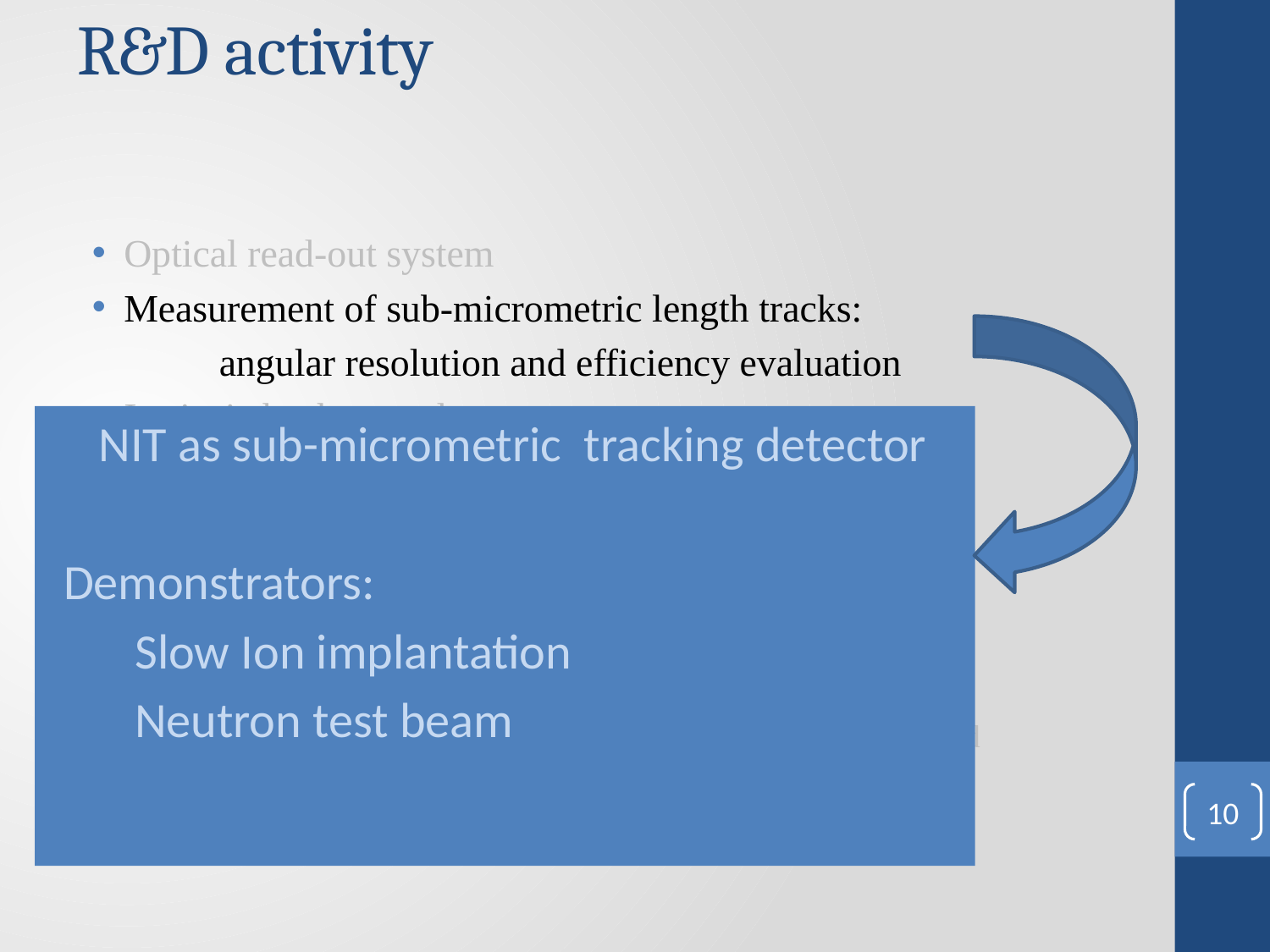

# R&D activity
Optical read-out system
Measurement of sub-micrometric length tracks:
	angular resolution and efficiency evaluation
Intrinsic background measurement
External background evaluation
MC simulation
NIT technology

Next test beams and exposures
Measurement of neutron-background at LNGS underground
Ion implantation
Exposure to neutron sources

NIT as sub-micrometric  tracking detector

Demonstrators:
Slow Ion implantation
Neutron test beam

10